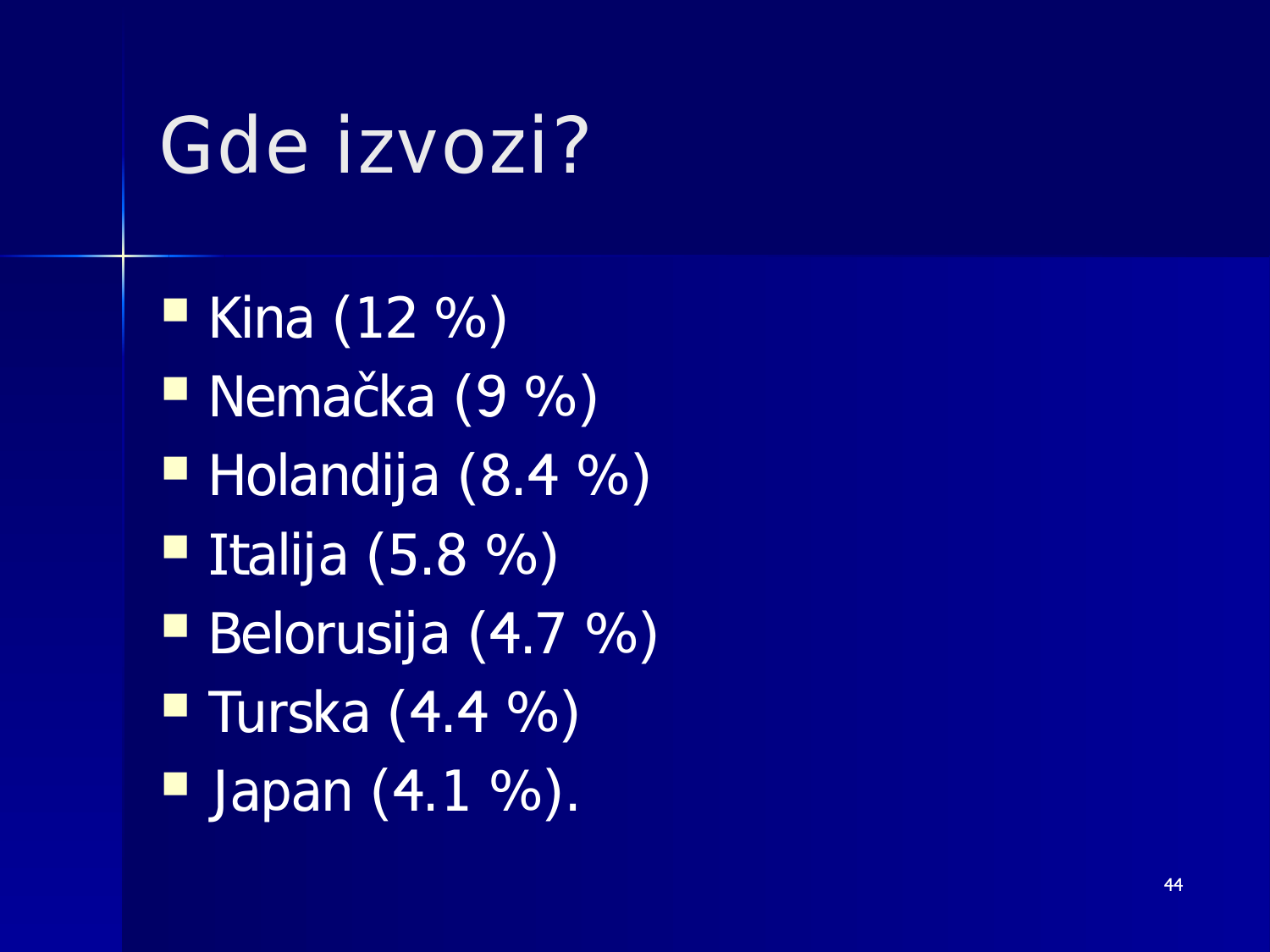

# Gde izvozi?
Kina (12 %)
Nemačka (9 %)
Holandija (8.4 %)
Italija (5.8 %)
Belorusija (4.7 %)
Turska (4.4 %)
Japan (4.1 %).
44